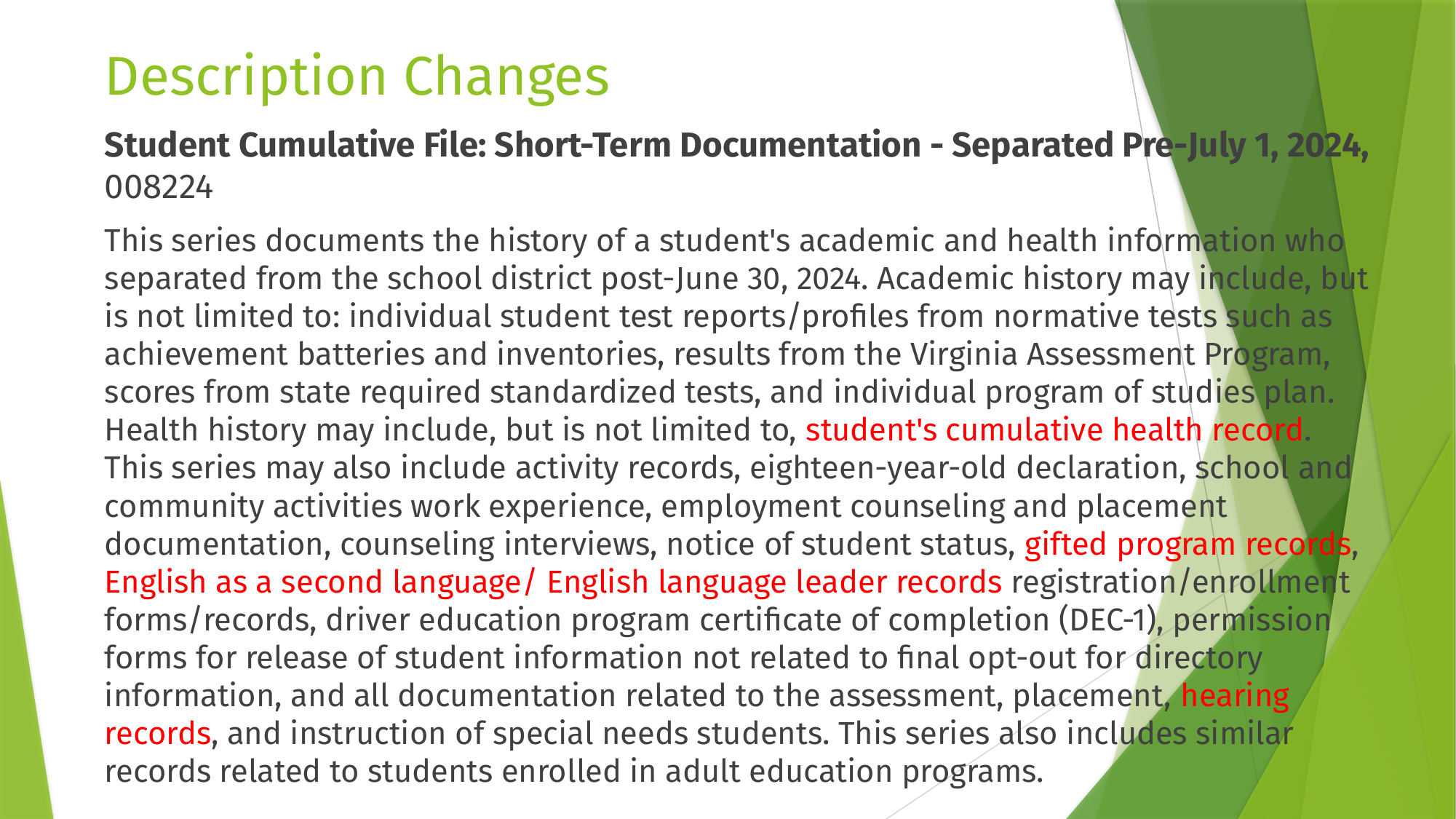

# Description Changes
Student Cumulative File: Short-Term Documentation - Separated Pre-July 1, 2024, 008224
This series documents the history of a student's academic and health information who separated from the school district post-June 30, 2024. Academic history may include, but is not limited to: individual student test reports/profiles from normative tests such as achievement batteries and inventories, results from the Virginia Assessment Program, scores from state required standardized tests, and individual program of studies plan. Health history may include, but is not limited to, student's cumulative health record. This series may also include activity records, eighteen-year-old declaration, school and community activities work experience, employment counseling and placement documentation, counseling interviews, notice of student status, gifted program records, English as a second language/ English language leader records registration/enrollment forms/records, driver education program certificate of completion (DEC-1), permission forms for release of student information not related to final opt-out for directory information, and all documentation related to the assessment, placement, hearing records, and instruction of special needs students. This series also includes similar records related to students enrolled in adult education programs.